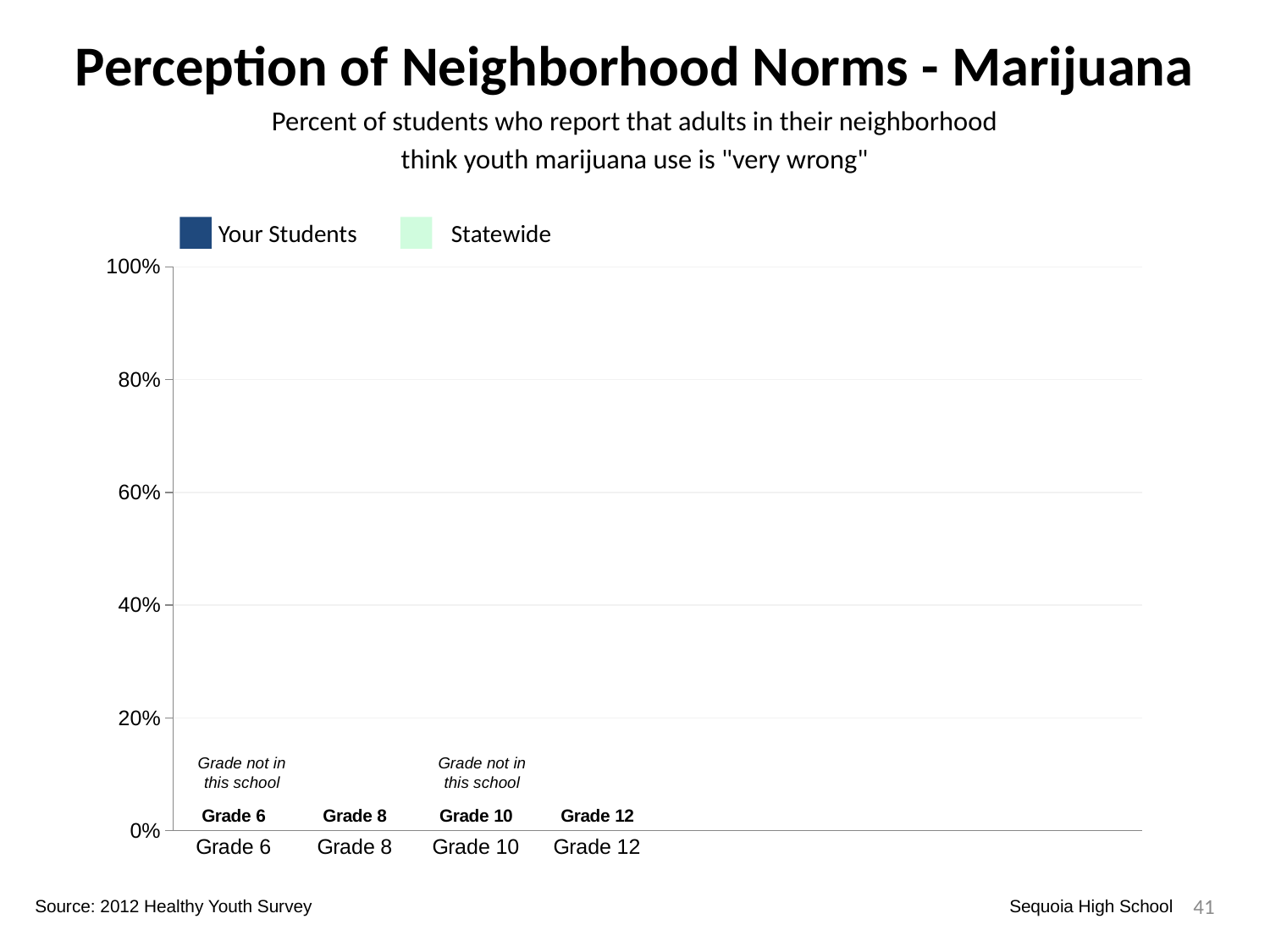

Perception of Neighborhood Norms - Marijuana
Percent of students who report that adults in their neighborhood
think youth marijuana use is "very wrong"
Your Students
Statewide

### Chart

| Category | Your Students | Statewide | Dummy Bars |
|---|---|---|---|
| Grade 6 | 0.0 | 0.0 | 0.0 |
| Grade 8 | 0.0 | 0.0 | 0.0 |
| Grade 10 | 0.07692307692307693 | 0.5064439140811455 | 0.0 |
| Grade 12 | 0.18181818181818182 | 0.39578816971198516 | 0.0 |
Grade not in this school
Grade not in this school

41
Source: 2012 Healthy Youth Survey
Sequoia High School